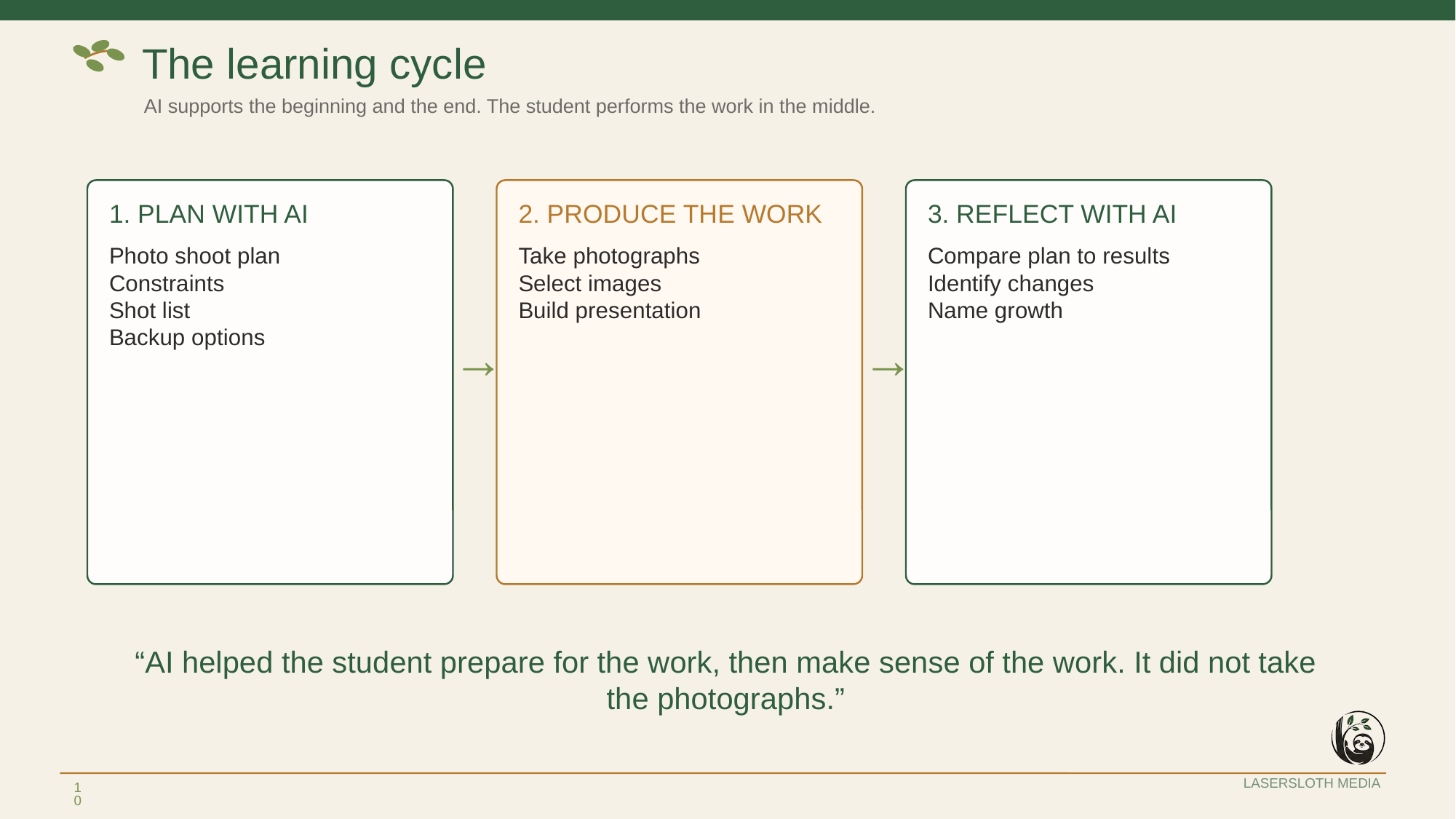

The learning cycle

AI supports the beginning and the end. The student performs the work in the middle.

1. PLAN WITH AI
2. PRODUCE THE WORK
3. REFLECT WITH AI
Photo shoot plan
Constraints
Shot list
Backup options
Take photographs
Select images
Build presentation
Compare plan to results
Identify changes
Name growth
→
→
“AI helped the student prepare for the work, then make sense of the work. It did not take the photographs.”
10